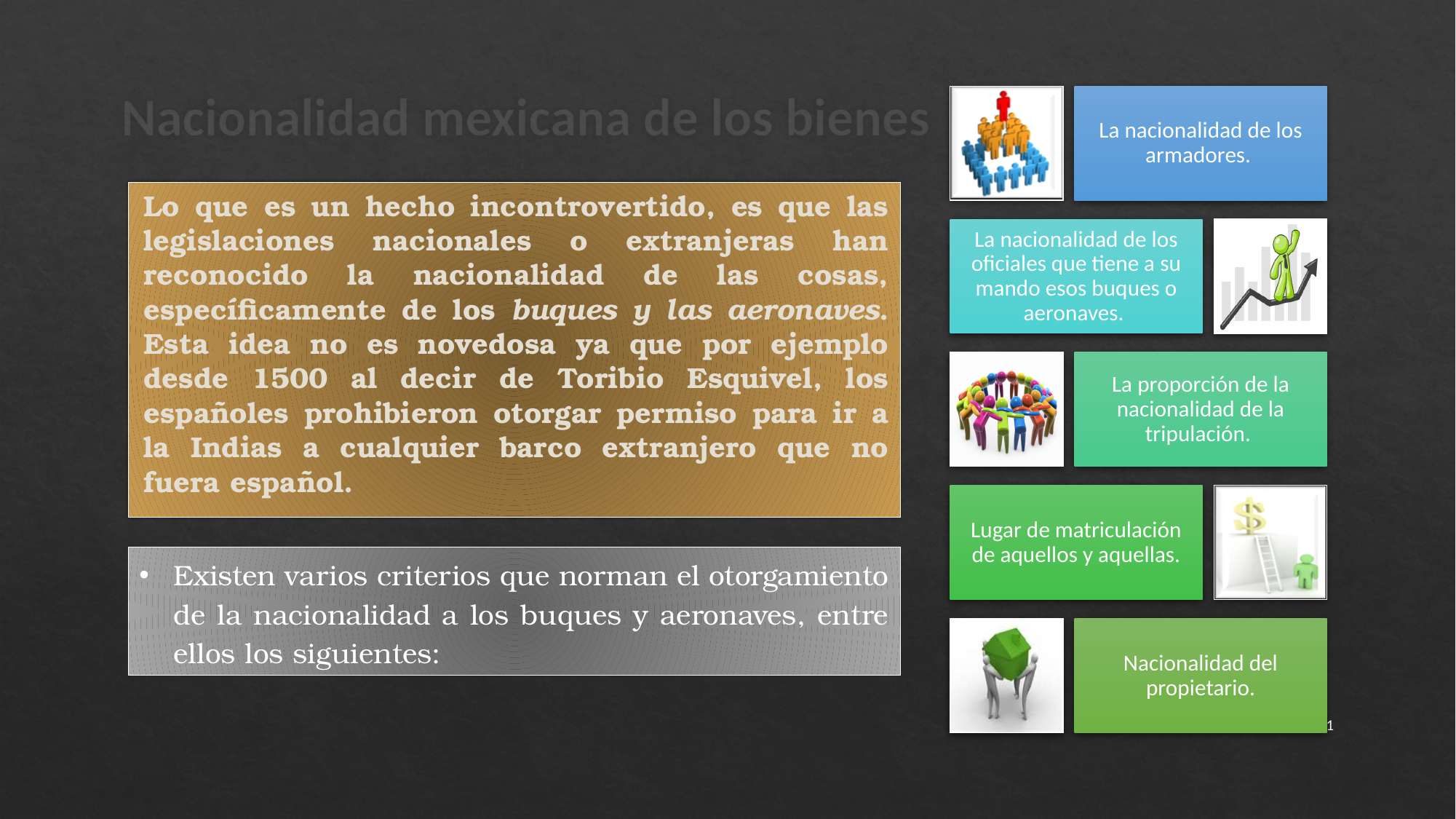

# Nacionalidad mexicana de los bienes
La nacionalidad de los armadores.
La nacionalidad de los oficiales que tiene a su mando esos buques o aeronaves.
La proporción de la nacionalidad de la tripulación.
Lugar de matriculación de aquellos y aquellas.
Nacionalidad del propietario.
Lo que es un hecho incontrovertido, es que las legislaciones nacionales o extranjeras han reconocido la nacionalidad de las cosas, específicamente de los buques y las aeronaves. Esta idea no es novedosa ya que por ejemplo desde 1500 al decir de Toribio Esquivel, los españoles prohibieron otorgar permiso para ir a la Indias a cualquier barco extranjero que no fuera español.

Existen varios criterios que norman el otorgamiento de la nacionalidad a los buques y aeronaves, entre ellos los siguientes:
31